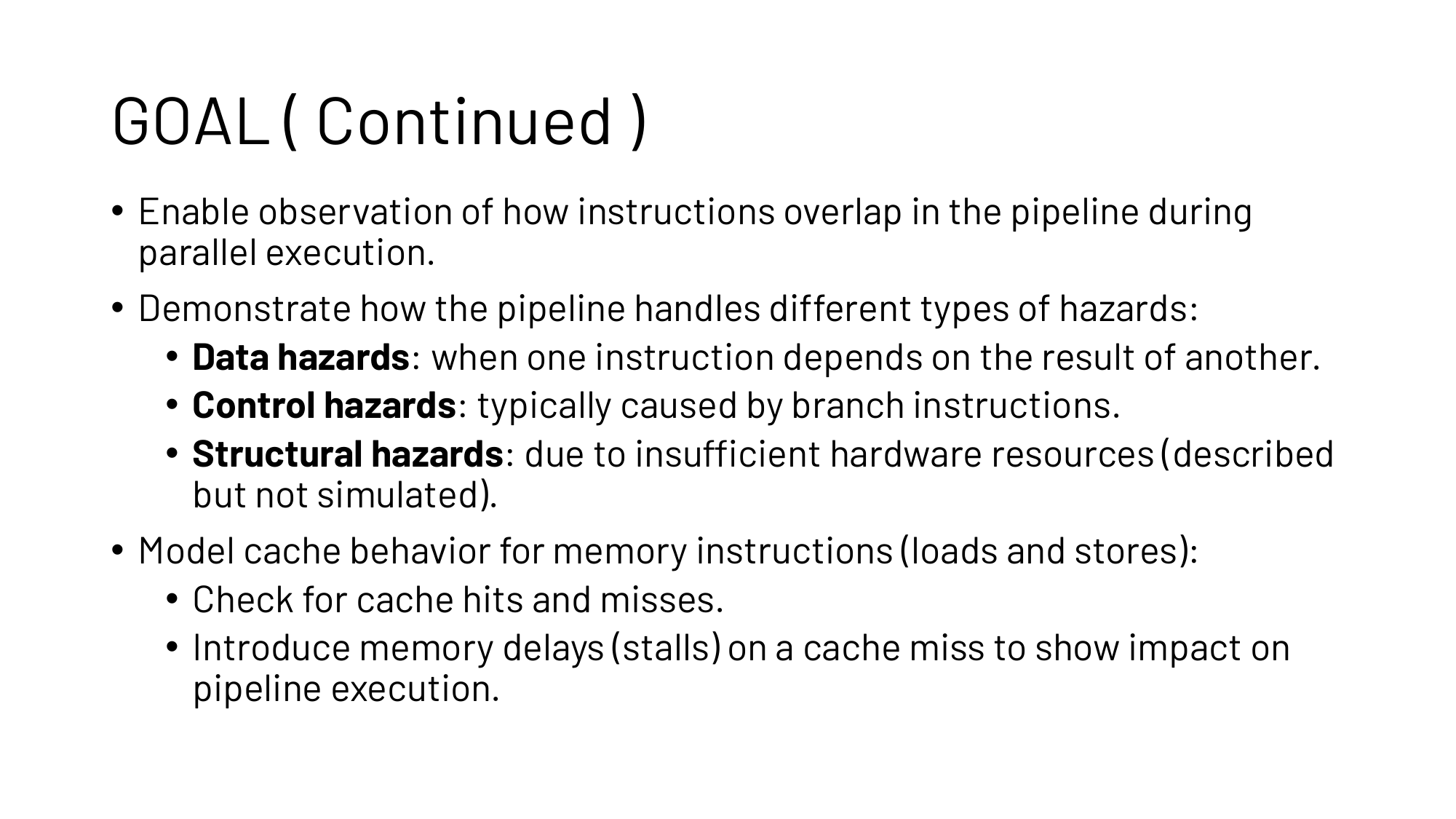

# GOAL ( Continued )
Enable observation of how instructions overlap in the pipeline during parallel execution.
Demonstrate how the pipeline handles different types of hazards:
Data hazards: when one instruction depends on the result of another.
Control hazards: typically caused by branch instructions.
Structural hazards: due to insufficient hardware resources (described but not simulated).
Model cache behavior for memory instructions (loads and stores):
Check for cache hits and misses.
Introduce memory delays (stalls) on a cache miss to show impact on pipeline execution.